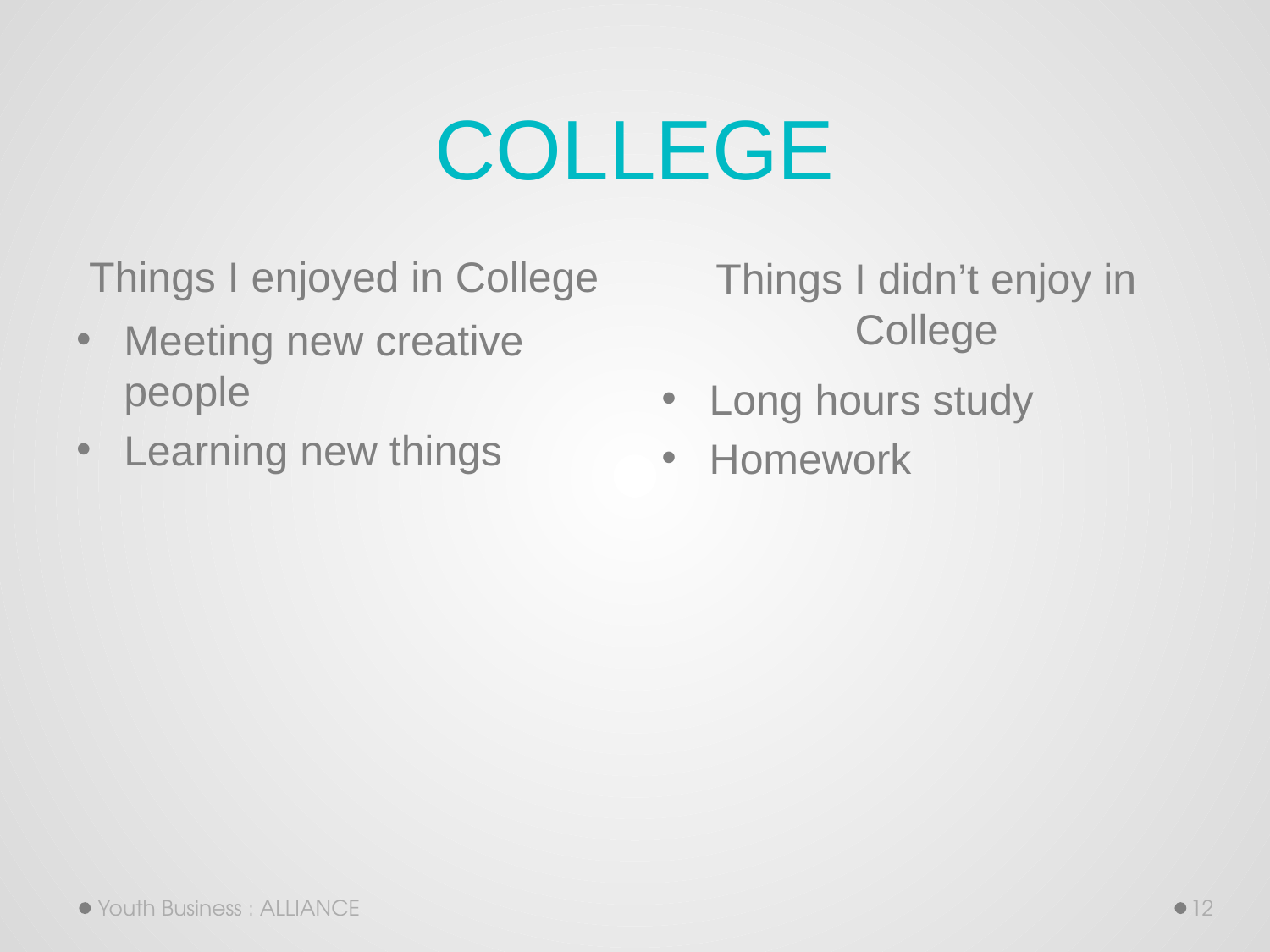

# College
Things I enjoyed in College
Things I didn’t enjoy in College
Meeting new creative people
Learning new things

Long hours study
Homework
Youth Business : ALLIANCE
12